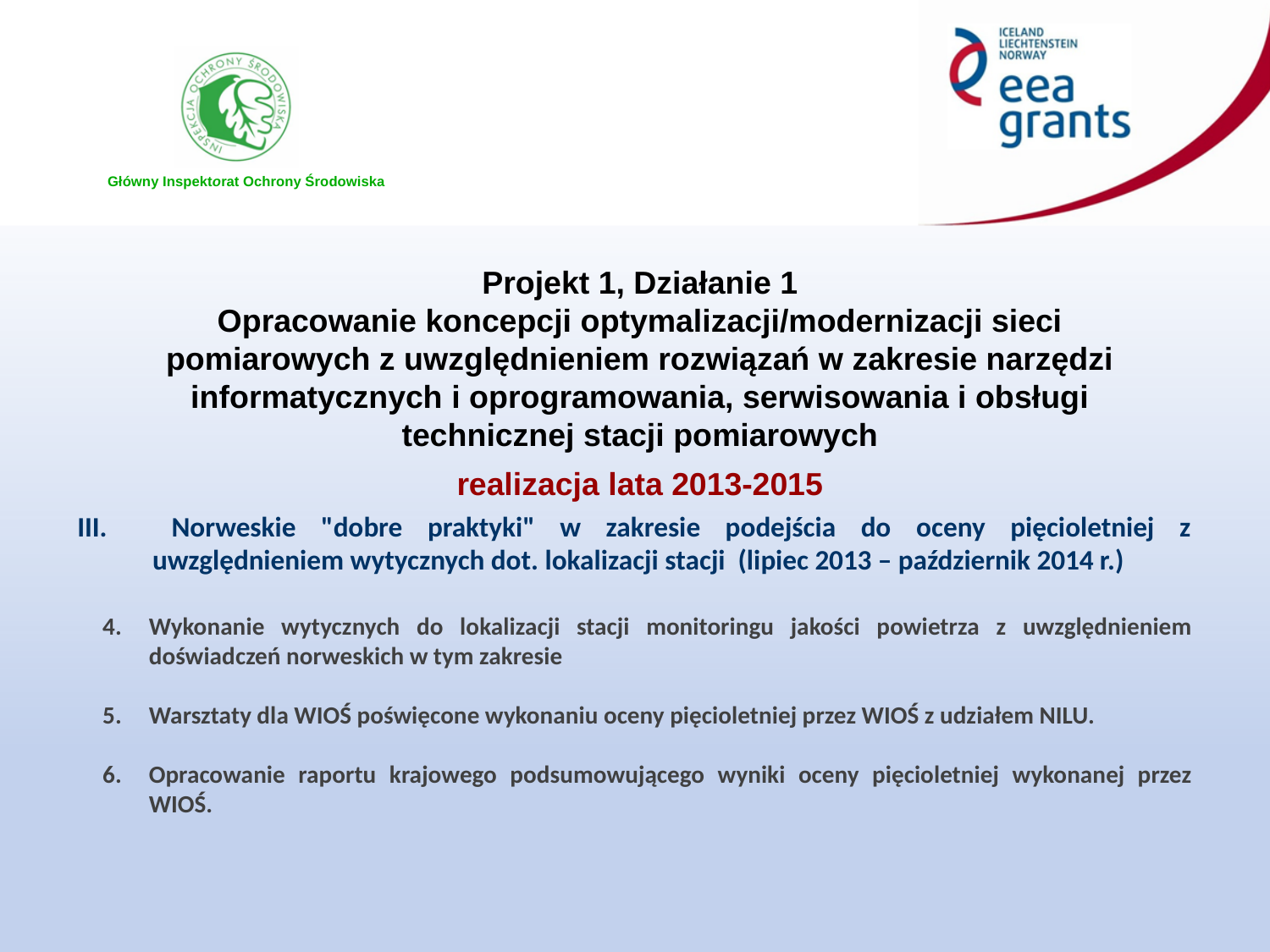

Projekt 1, Działanie 1
Opracowanie koncepcji optymalizacji/modernizacji sieci pomiarowych z uwzględnieniem rozwiązań w zakresie narzędzi informatycznych i oprogramowania, serwisowania i obsługi technicznej stacji pomiarowych
realizacja lata 2013-2015

III. 	Norweskie "dobre praktyki" w zakresie podejścia do oceny pięcioletniej z uwzględnieniem wytycznych dot. lokalizacji stacji  (lipiec 2013 – październik 2014 r.)

4.	Wykonanie wytycznych do lokalizacji stacji monitoringu jakości powietrza z uwzględnieniem doświadczeń norweskich w tym zakresie

5.	Warsztaty dla WIOŚ poświęcone wykonaniu oceny pięcioletniej przez WIOŚ z udziałem NILU.

6.	Opracowanie raportu krajowego podsumowującego wyniki oceny pięcioletniej wykonanej przez WIOŚ.